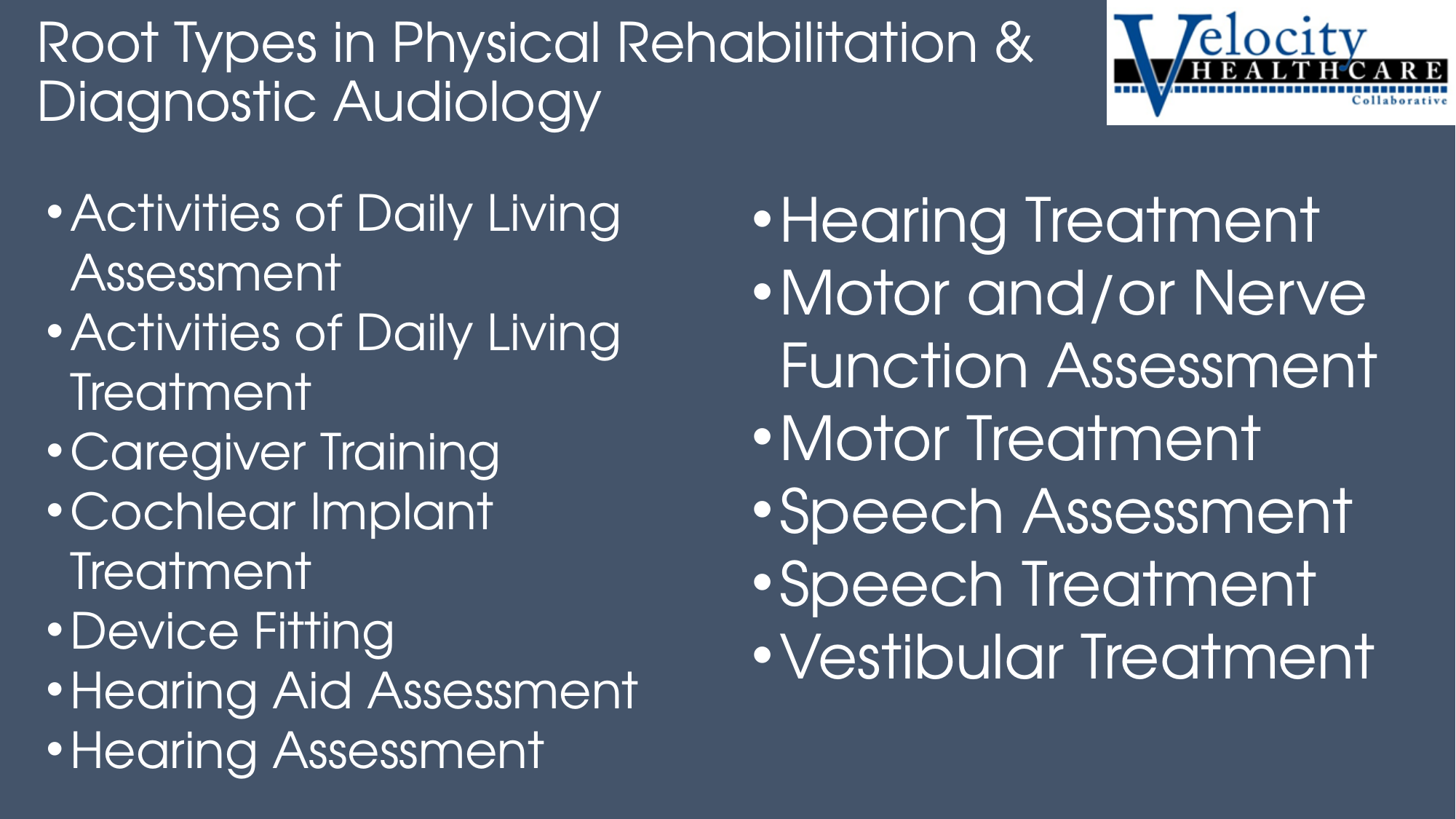

# Root Types in Physical Rehabilitation & Diagnostic Audiology
Hearing Treatment
Motor and/or Nerve Function Assessment
Motor Treatment
Speech Assessment
Speech Treatment
Vestibular Treatment
Activities of Daily Living Assessment
Activities of Daily Living Treatment
Caregiver Training
Cochlear Implant Treatment
Device Fitting
Hearing Aid Assessment
Hearing Assessment